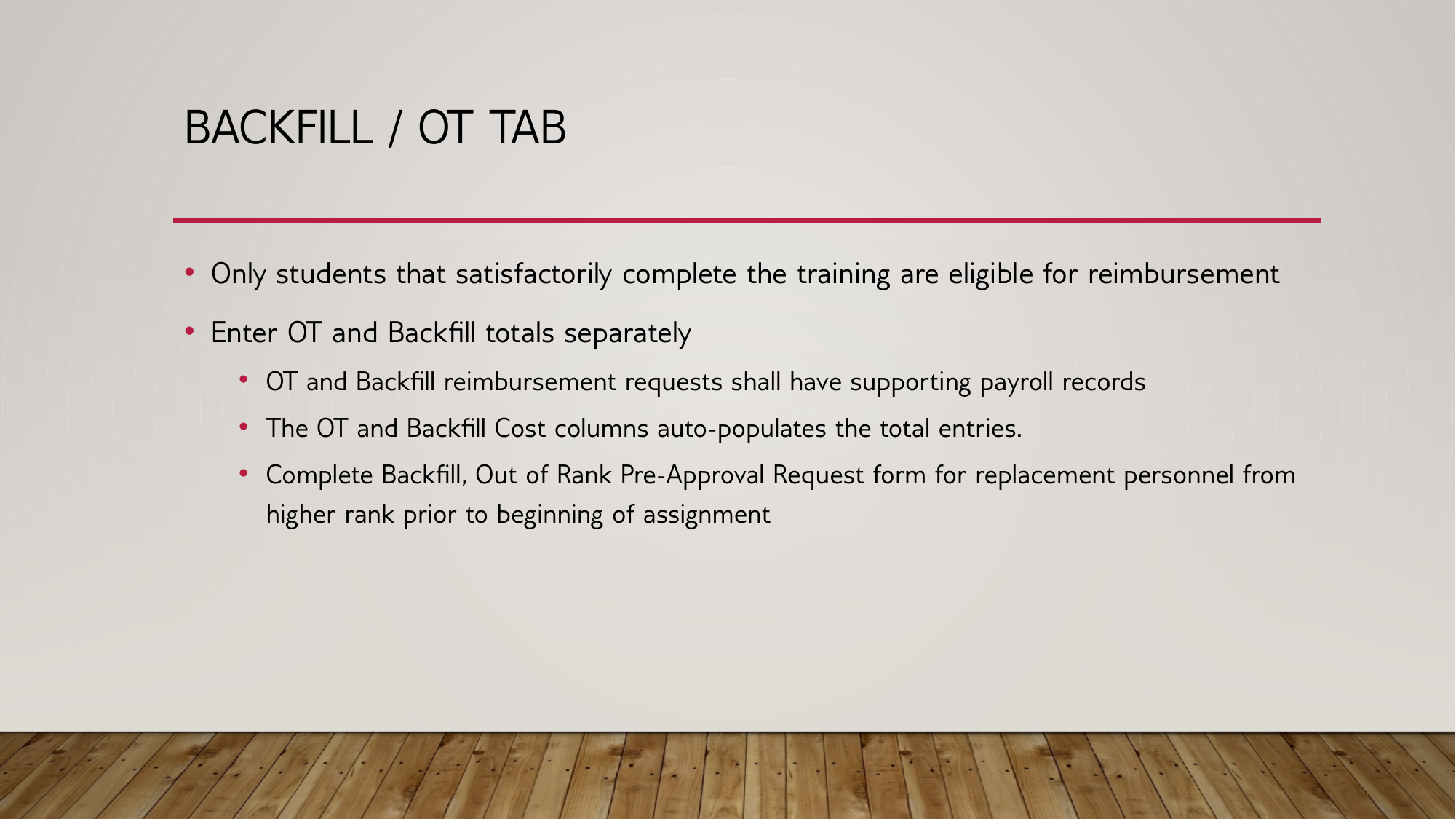

# Backfill / OT Tab
Only students that satisfactorily complete the training are eligible for reimbursement
Enter OT and Backfill totals separately
OT and Backfill reimbursement requests shall have supporting payroll records
The OT and Backfill Cost columns auto-populates the total entries.
Complete Backfill, Out of Rank Pre-Approval Request form for replacement personnel from higher rank prior to beginning of assignment